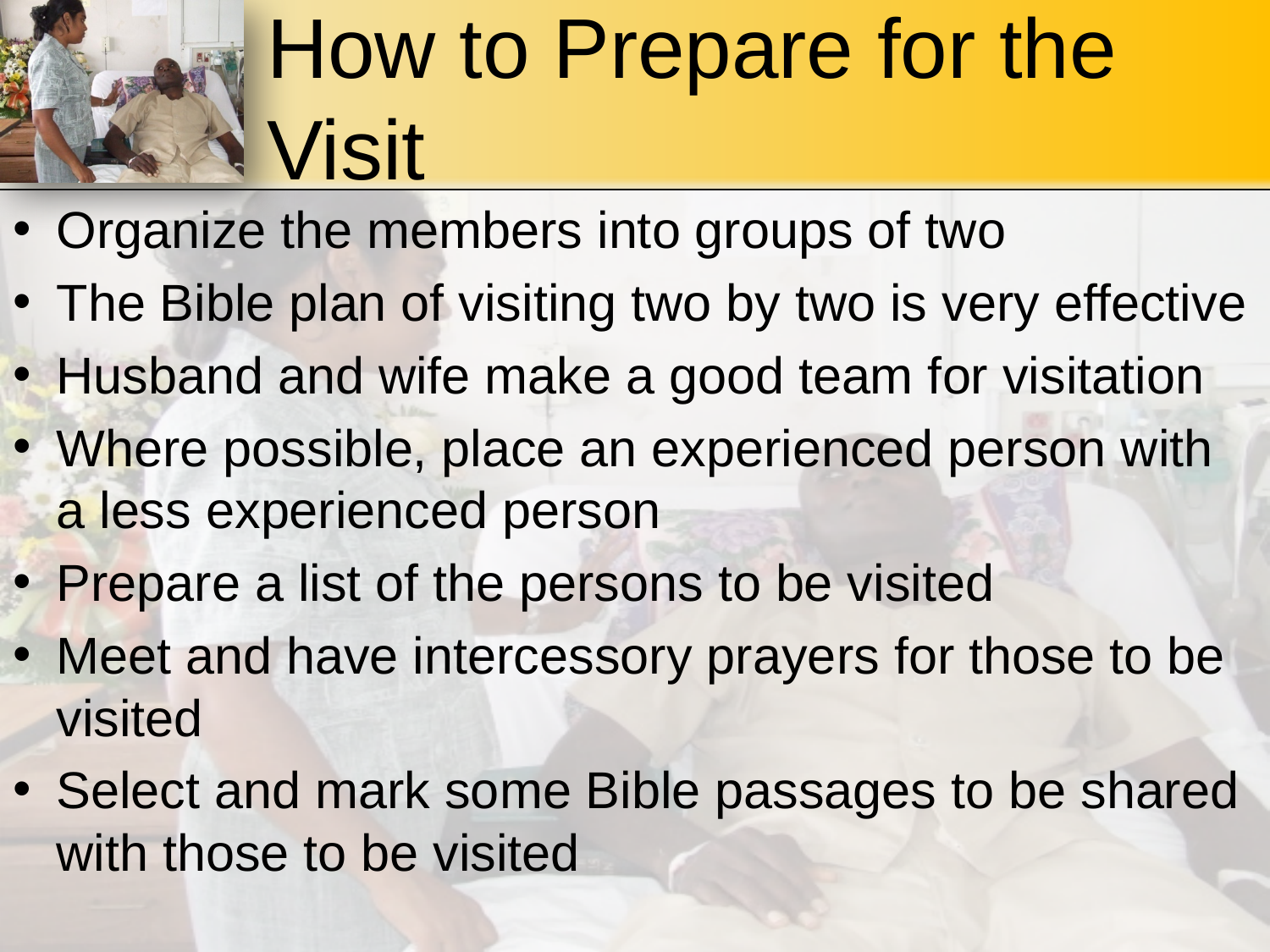

# How to Prepare for the Visit
Organize the members into groups of two
The Bible plan of visiting two by two is very effective
Husband and wife make a good team for visitation
Where possible, place an experienced person with a less experienced person
Prepare a list of the persons to be visited
Meet and have intercessory prayers for those to be visited
Select and mark some Bible passages to be shared with those to be visited